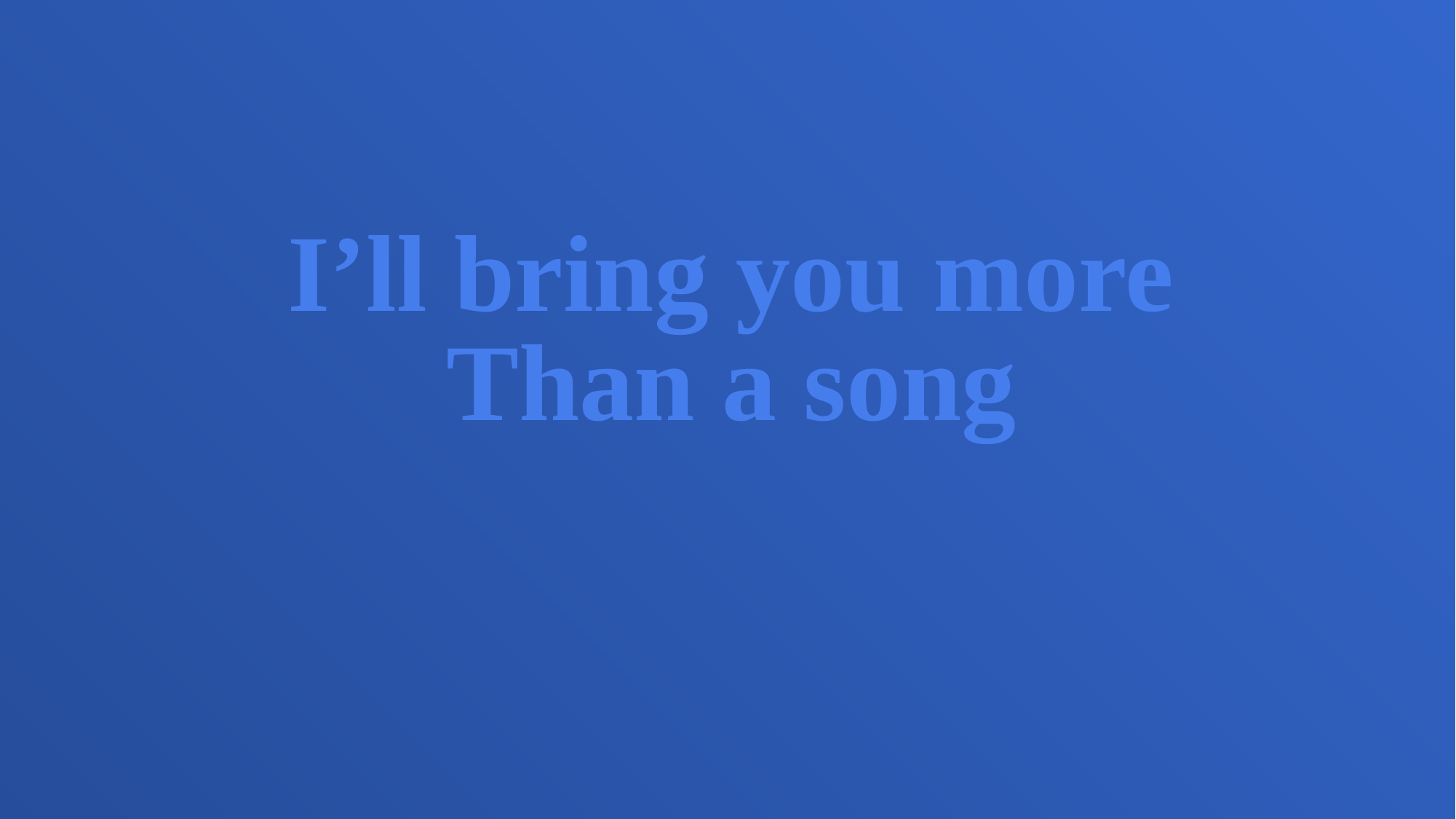

I’ll bring you more
Than a song